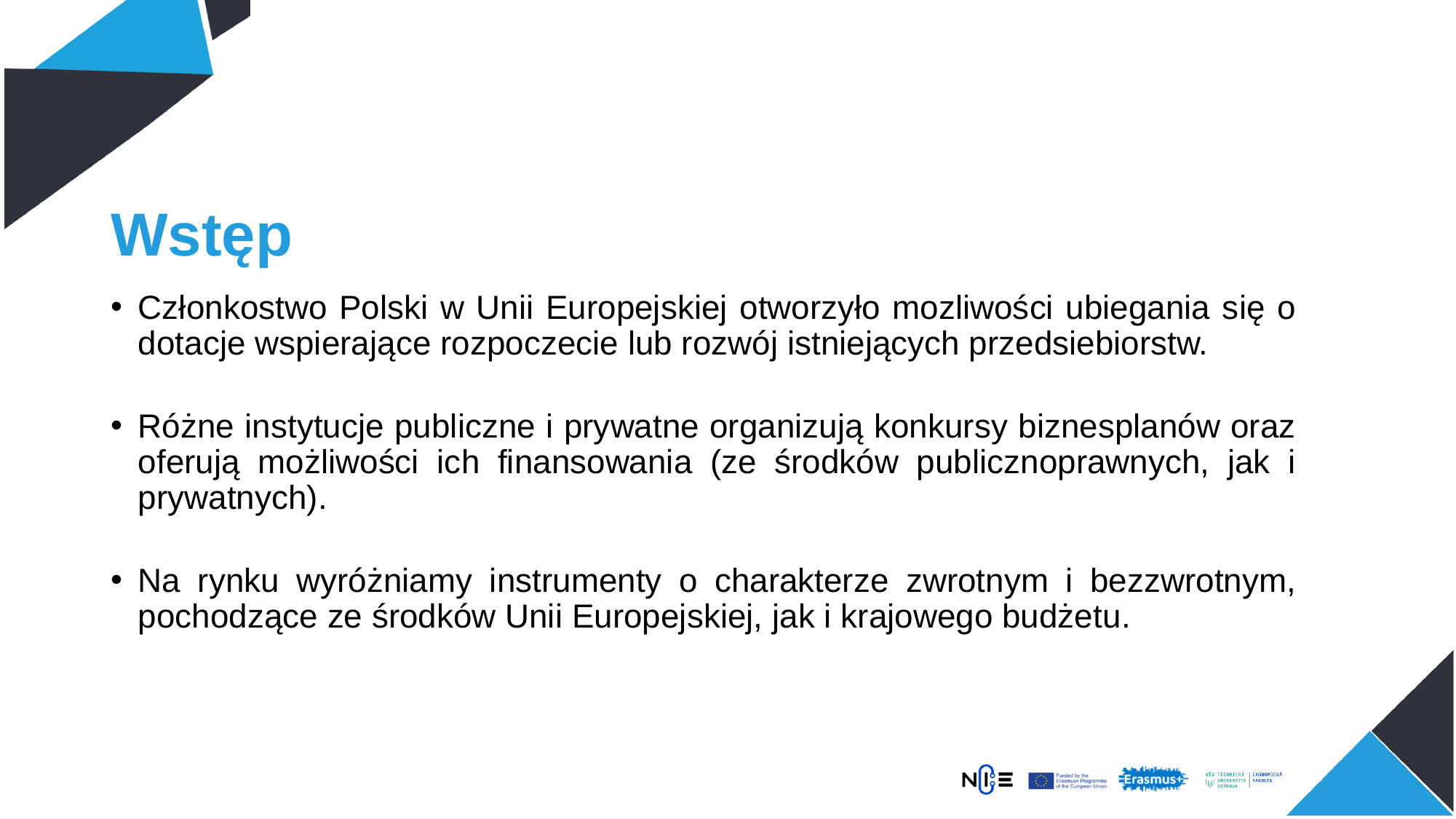

# Wstęp
Członkostwo Polski w Unii Europejskiej otworzyło mozliwości ubiegania się o dotacje wspierające rozpoczecie lub rozwój istniejących przedsiebiorstw.

Różne instytucje publiczne i prywatne organizują konkursy biznesplanów oraz oferują możliwości ich finansowania (ze środków publicznoprawnych, jak i prywatnych).

Na rynku wyróżniamy instrumenty o charakterze zwrotnym i bezzwrotnym, pochodzące ze środków Unii Europejskiej, jak i krajowego budżetu.